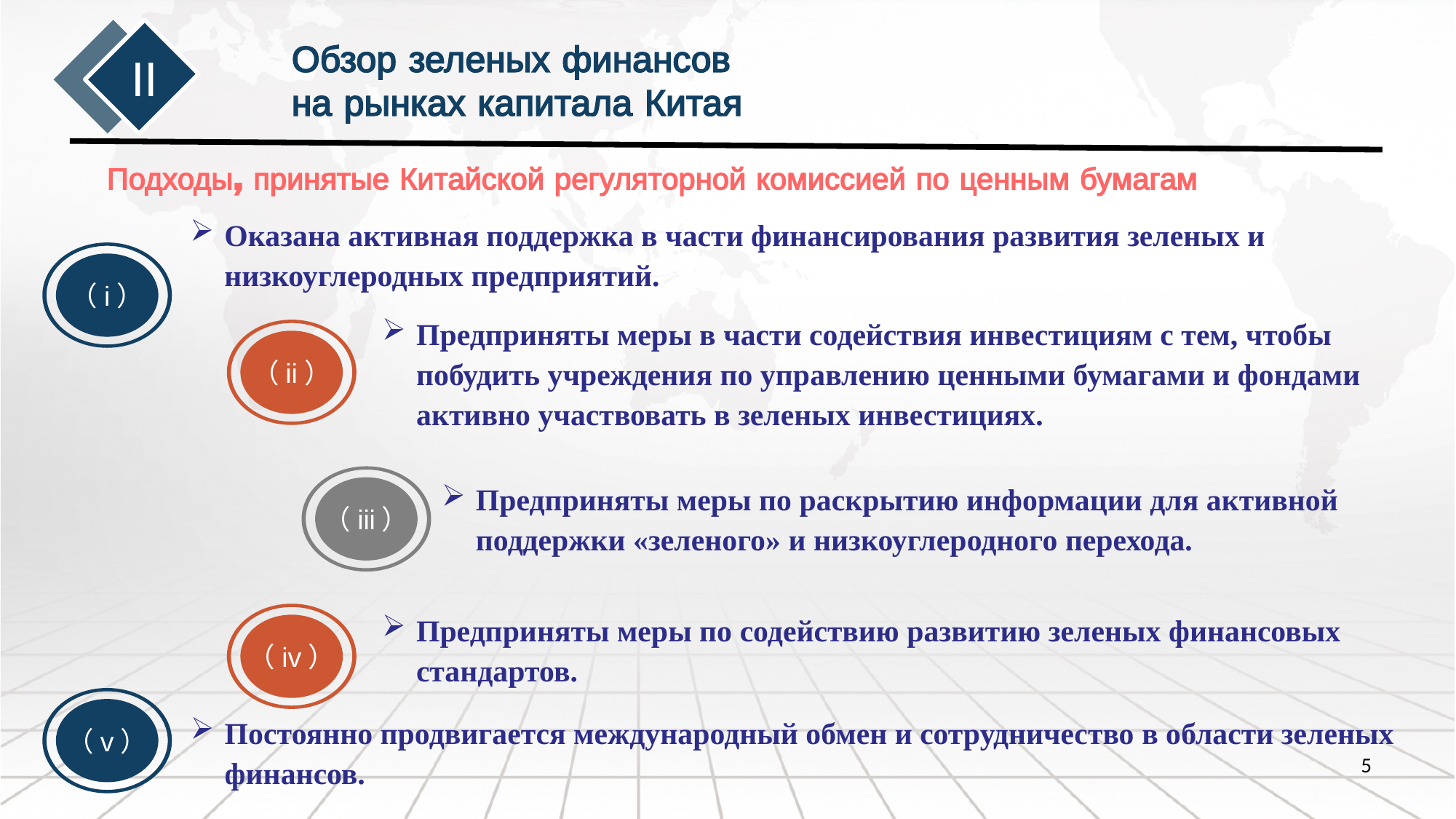

Обзор зеленых финансов
на рынках капитала Китая

II

Подходы, принятые Китайской регуляторной комиссией по ценным бумагам

（i）
Оказана активная поддержка в части финансирования развития зеленых и низкоуглеродных предприятий.

（ii）
Предприняты меры в части содействия инвестициям с тем, чтобы побудить учреждения по управлению ценными бумагами и фондами активно участвовать в зеленых инвестициях.

（iii）
Предприняты меры по раскрытию информации для активной поддержки «зеленого» и низкоуглеродного перехода.
（iv）
Предприняты меры по содействию развитию зеленых финансовых стандартов.
（v）
Постоянно продвигается международный обмен и сотрудничество в области зеленых финансов.
5